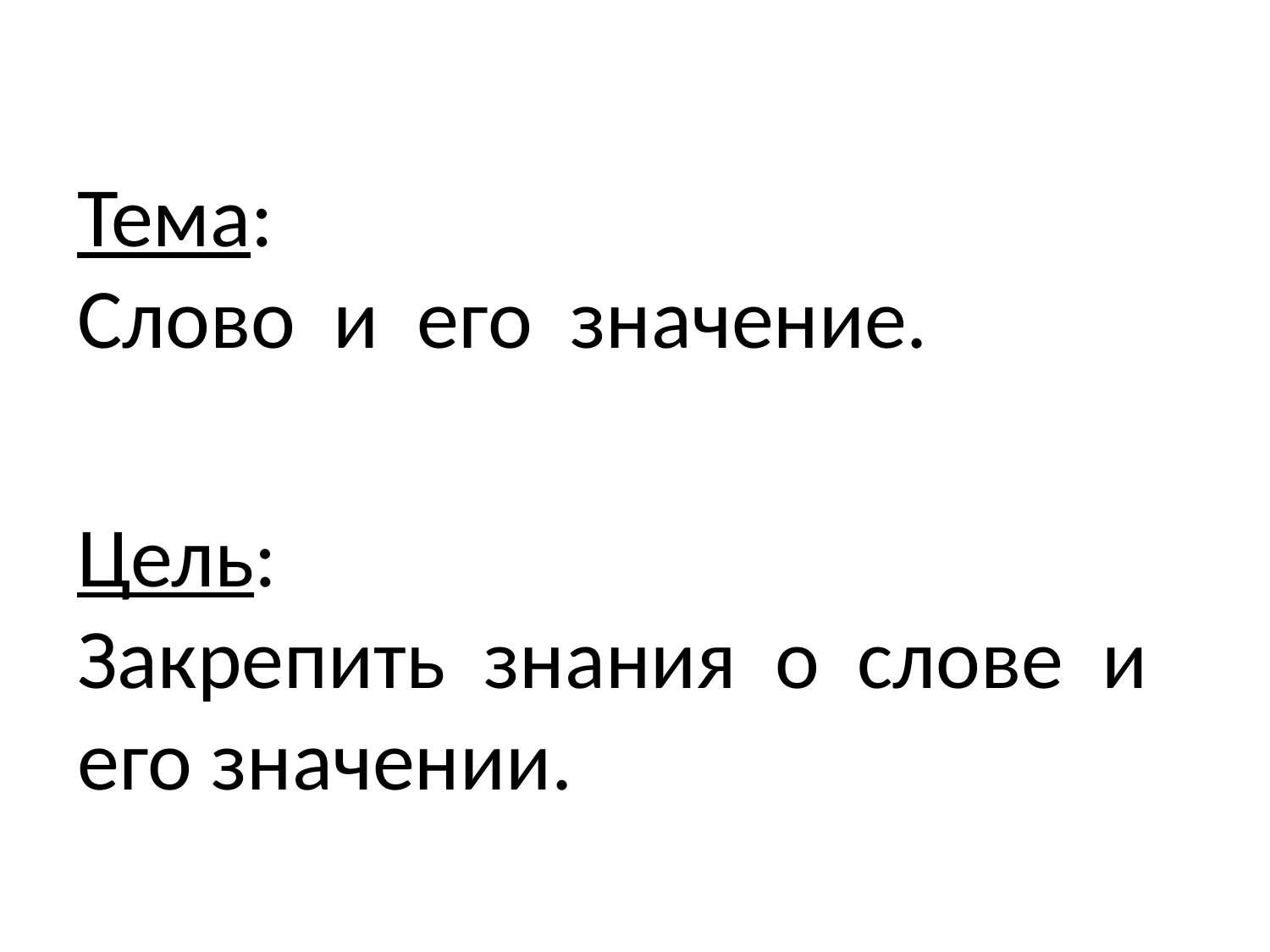

Тема:
Слово  и  его  значение.
Цель:
Закрепить  знания  о  слове  и  его значении.